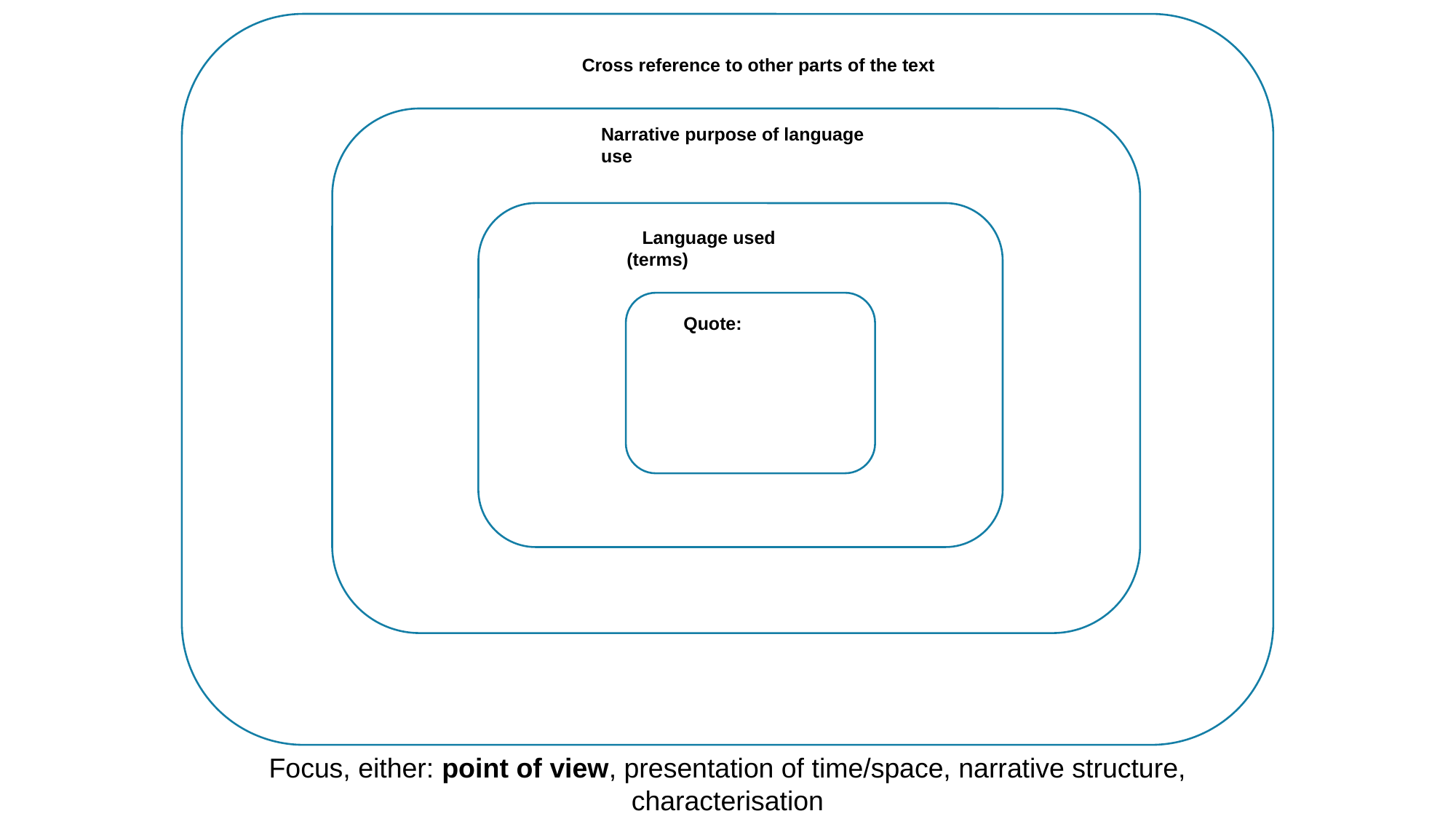

Cross reference to other parts of the text

Narrative purpose of language use

   Language used (terms)

      Quote:
Focus, either: point of view, presentation of time/space, narrative structure, characterisation